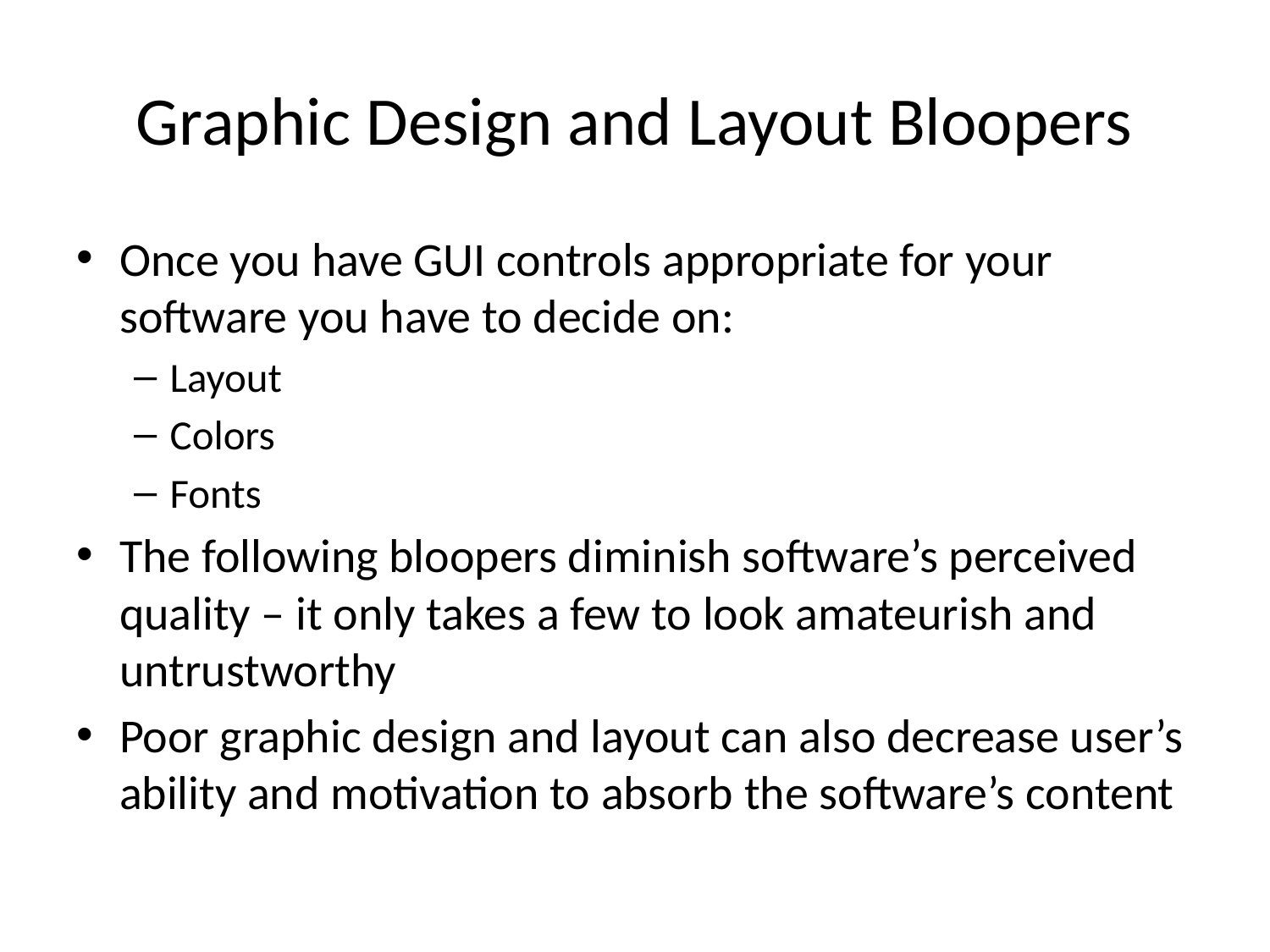

# Graphic Design and Layout Bloopers
Once you have GUI controls appropriate for your software you have to decide on:
Layout
Colors
Fonts
The following bloopers diminish software’s perceived quality – it only takes a few to look amateurish and untrustworthy
Poor graphic design and layout can also decrease user’s ability and motivation to absorb the software’s content